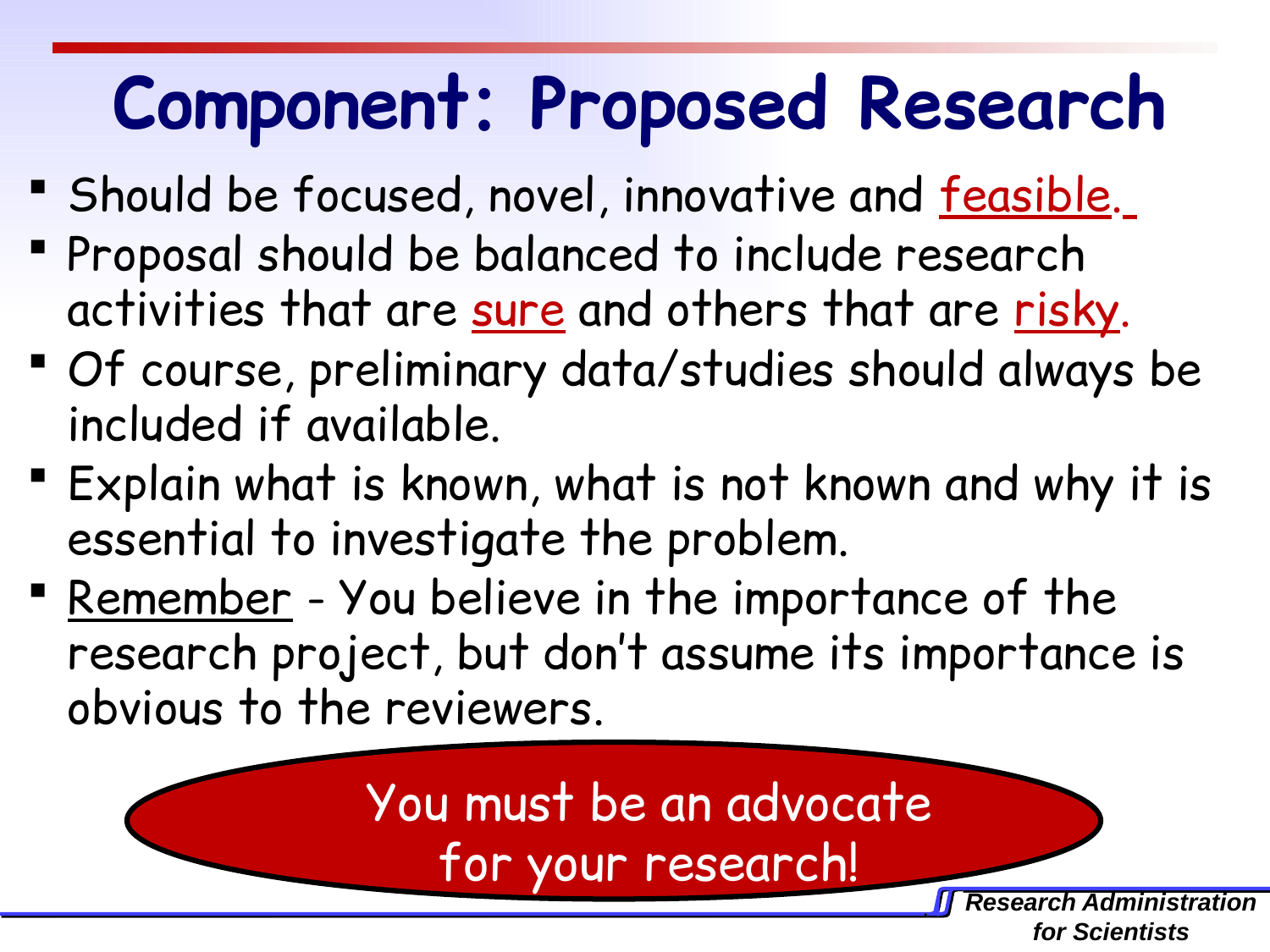

# Component: Proposed Research
Should be focused, novel, innovative and feasible.
Proposal should be balanced to include research activities that are sure and others that are risky.
Of course, preliminary data/studies should always be included if available.
Explain what is known, what is not known and why it is essential to investigate the problem.
Remember - You believe in the importance of the research project, but don’t assume its importance is obvious to the reviewers.

You must be an advocate for your research!